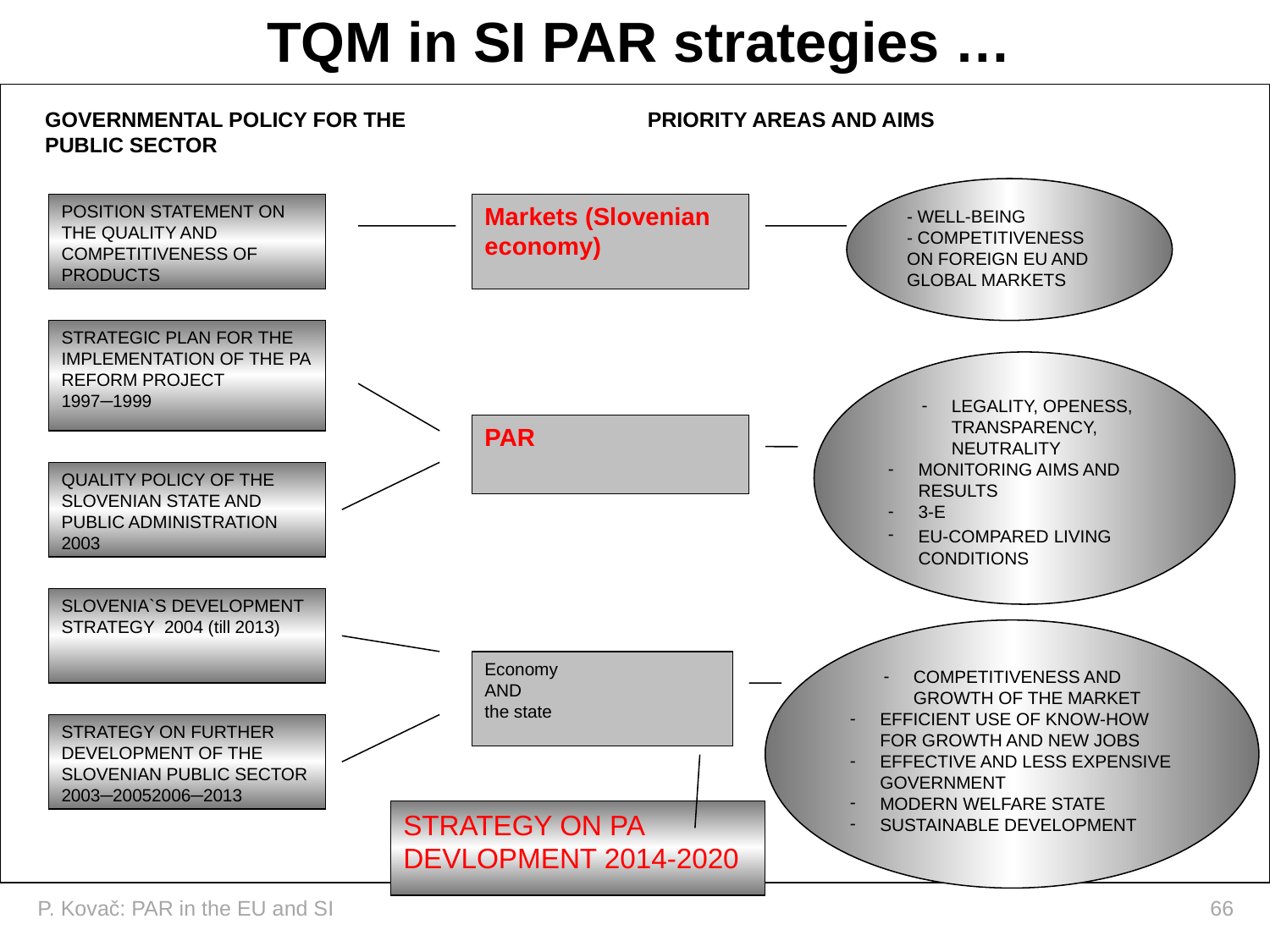

# TQM in SI PAR strategies …

GOVERNMENTAL POLICY FOR THE PUBLIC SECTOR
PRIORITY AREAS AND AIMS
- WELL-BEING
- COMPETITIVENESS ON FOREIGN EU AND GLOBAL MARKETS
POSITION STATEMENT ON THE QUALITY AND COMPETITIVENESS OF  PRODUCTS
Markets (Slovenian economy)

STRATEGIC PLAN FOR THE IMPLEMENTATION OF THE PA REFORM PROJECT 1997─1999
LEGALITY, OPENESS, TRANSPARENCY, NEUTRALITY
MONITORING AIMS AND RESULTS
3-E
EU-COMPARED LIVING CONDITIONS

PAR

QUALITY POLICY OF THE SLOVENIAN STATE AND PUBLIC ADMINISTRATION 2003

SLOVENIA`S DEVELOPMENT STRATEGY  2004 (till 2013)
COMPETITIVENESS AND GROWTH OF THE MARKET
EFFICIENT USE OF KNOW-HOW FOR GROWTH AND NEW JOBS
EFFECTIVE AND LESS EXPENSIVE GOVERNMENT
MODERN WELFARE STATE
SUSTAINABLE DEVELOPMENT

Economy
AND
the state

STRATEGY ON FURTHER DEVELOPMENT OF THE SLOVENIAN PUBLIC SECTOR 2003─20052006─2013

STRATEGY ON PA DEVLOPMENT 2014-2020
P. Kovač: PAR in the EU and SI                                  				  		     66
P. Kovač: PAR in the EU and SI                                  				  		     66